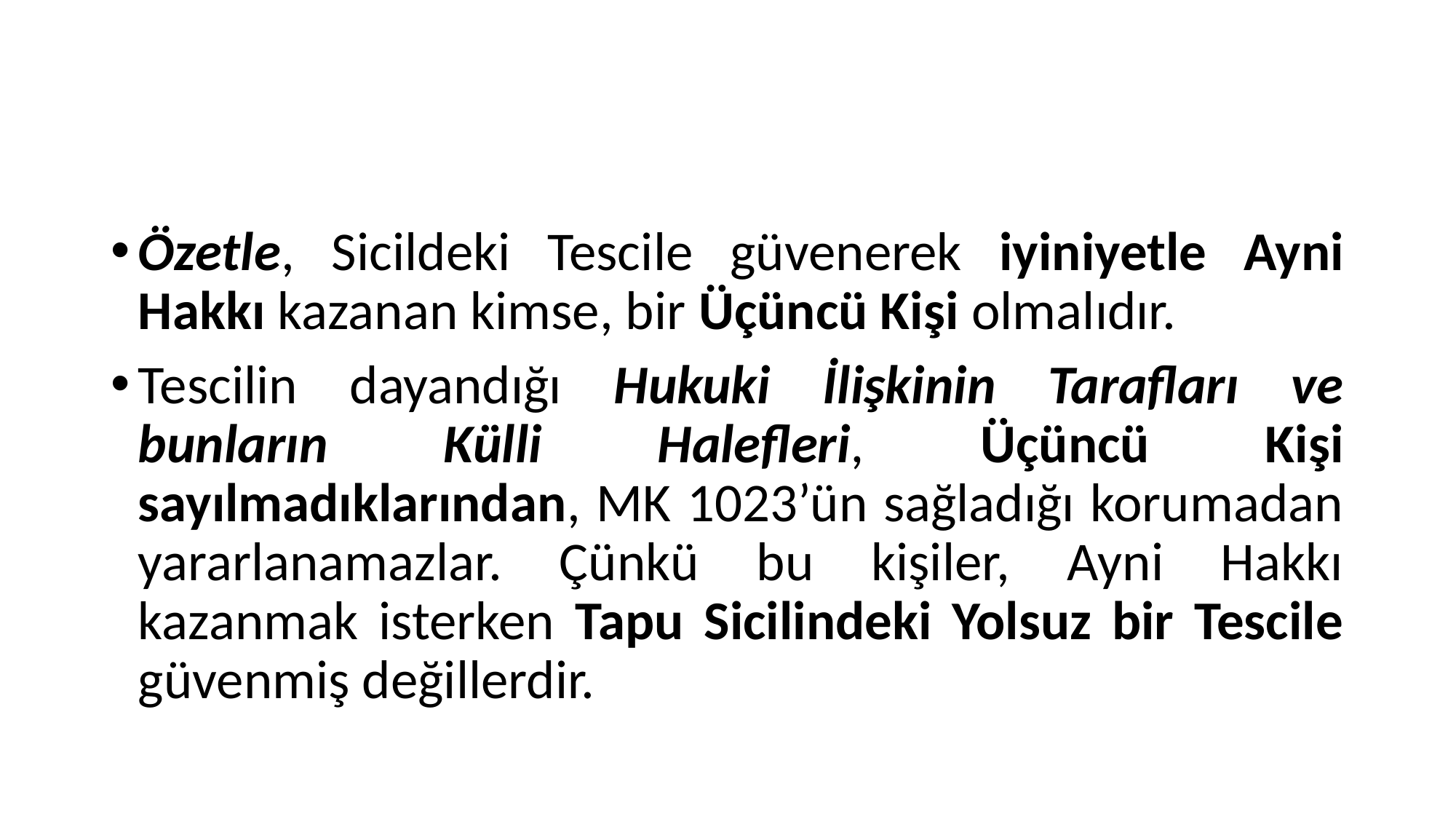

#
Özetle, Sicildeki Tescile güvenerek iyiniyetle Ayni Hakkı kazanan kimse, bir Üçüncü Kişi olmalıdır.
Tescilin dayandığı Hukuki İlişkinin Tarafları ve bunların Külli Halefleri, Üçüncü Kişi sayılmadıklarından, MK 1023’ün sağladığı korumadan yararlanamazlar. Çünkü bu kişiler, Ayni Hakkı kazanmak isterken Tapu Sicilindeki Yolsuz bir Tescile güvenmiş değillerdir.